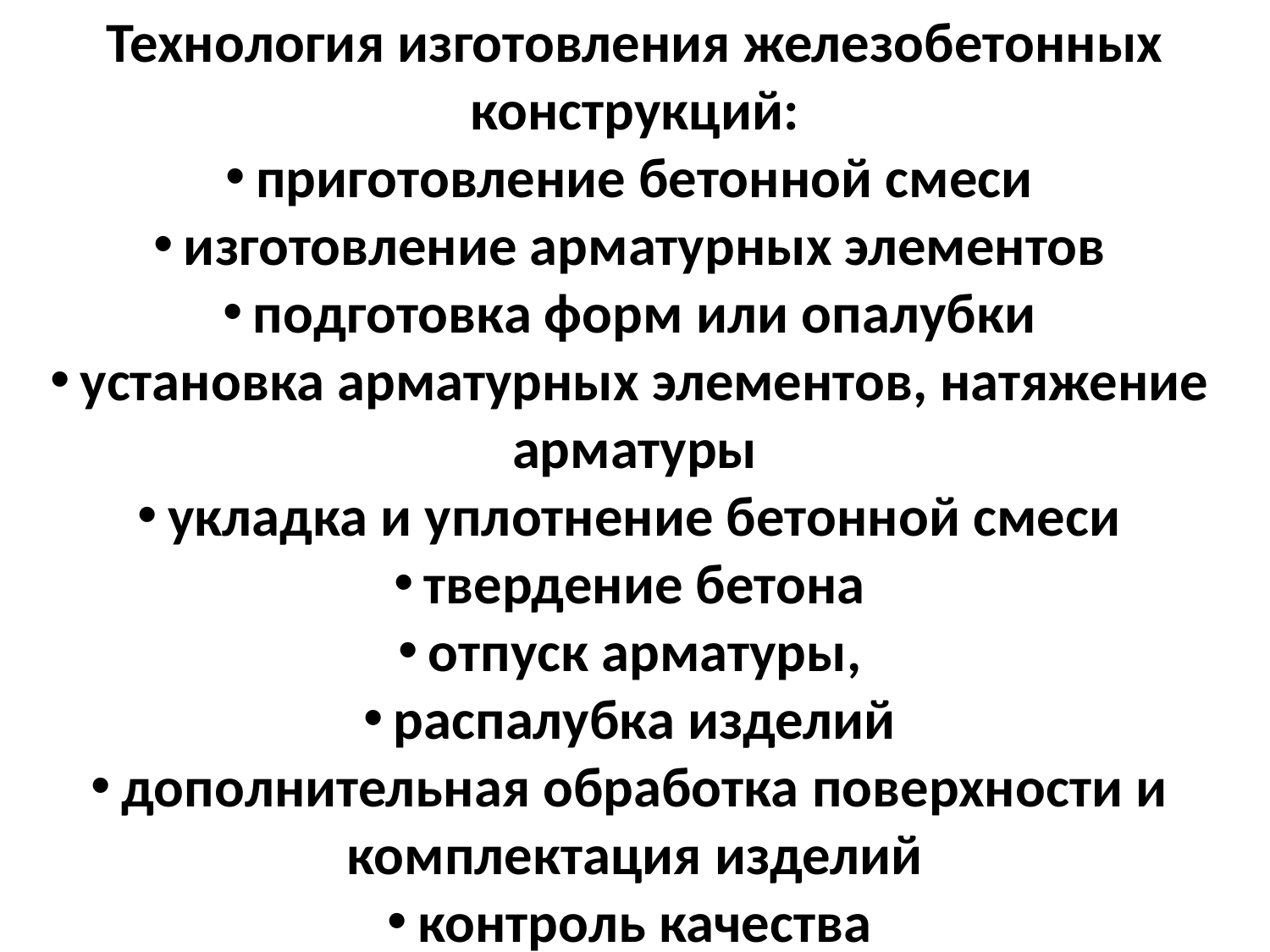

Технология изготовления железобетонных конструкций:
приготовление бетонной смеси
изготовление арматурных элементов
подготовка форм или опалубки
установка арматурных элементов, натяжение арматуры
укладка и уплотнение бетонной смеси
твердение бетона
отпуск арматуры,
распалубка изделий
дополнительная обработка поверхности и комплектация изделий
контроль качества